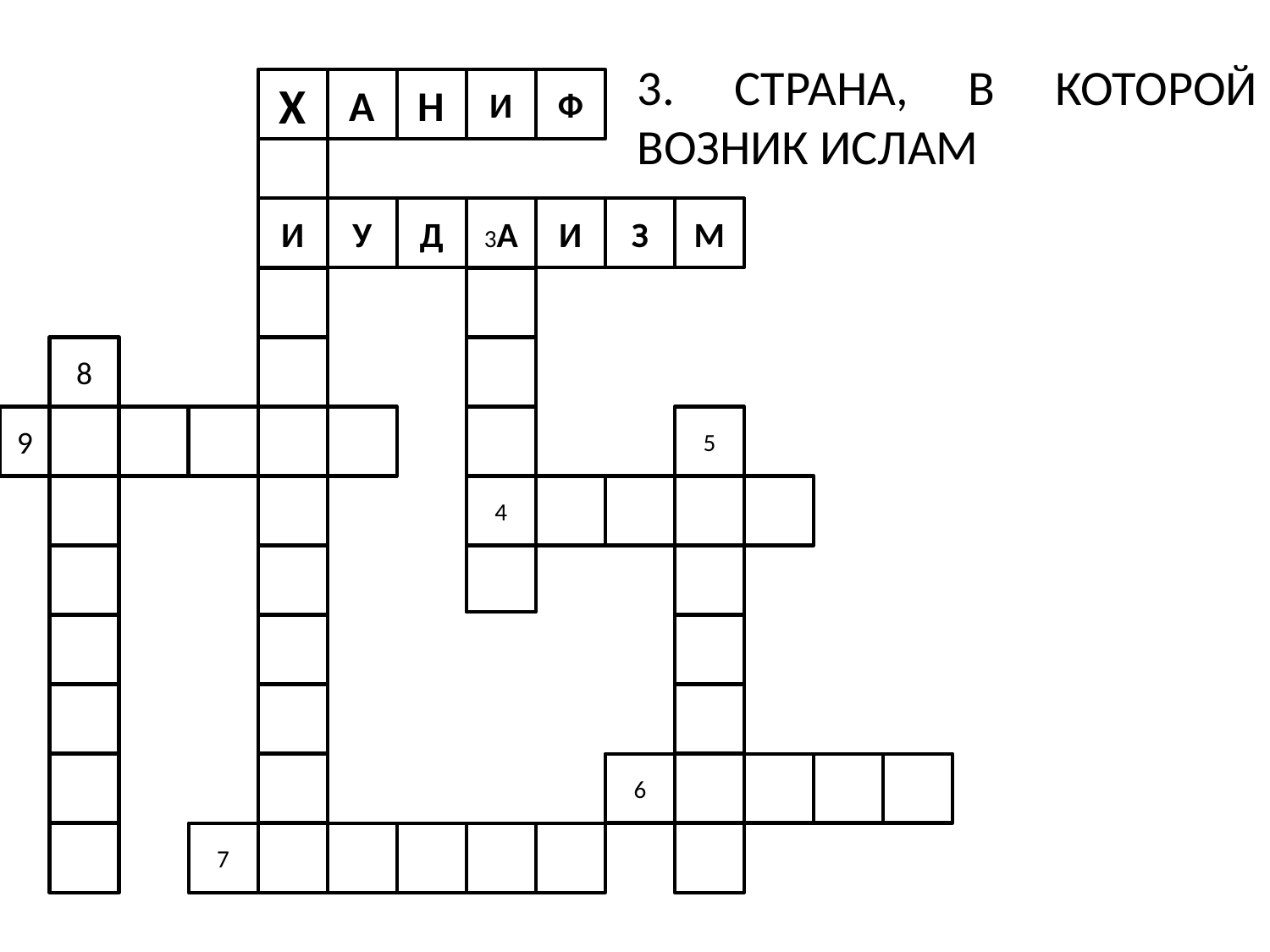

3. СТРАНА, В КОТОРОЙ ВОЗНИК ИСЛАМ
Х
А
Н
И
Ф

И
У
Д
3А
И
З
М

8

9

5

4

6

7